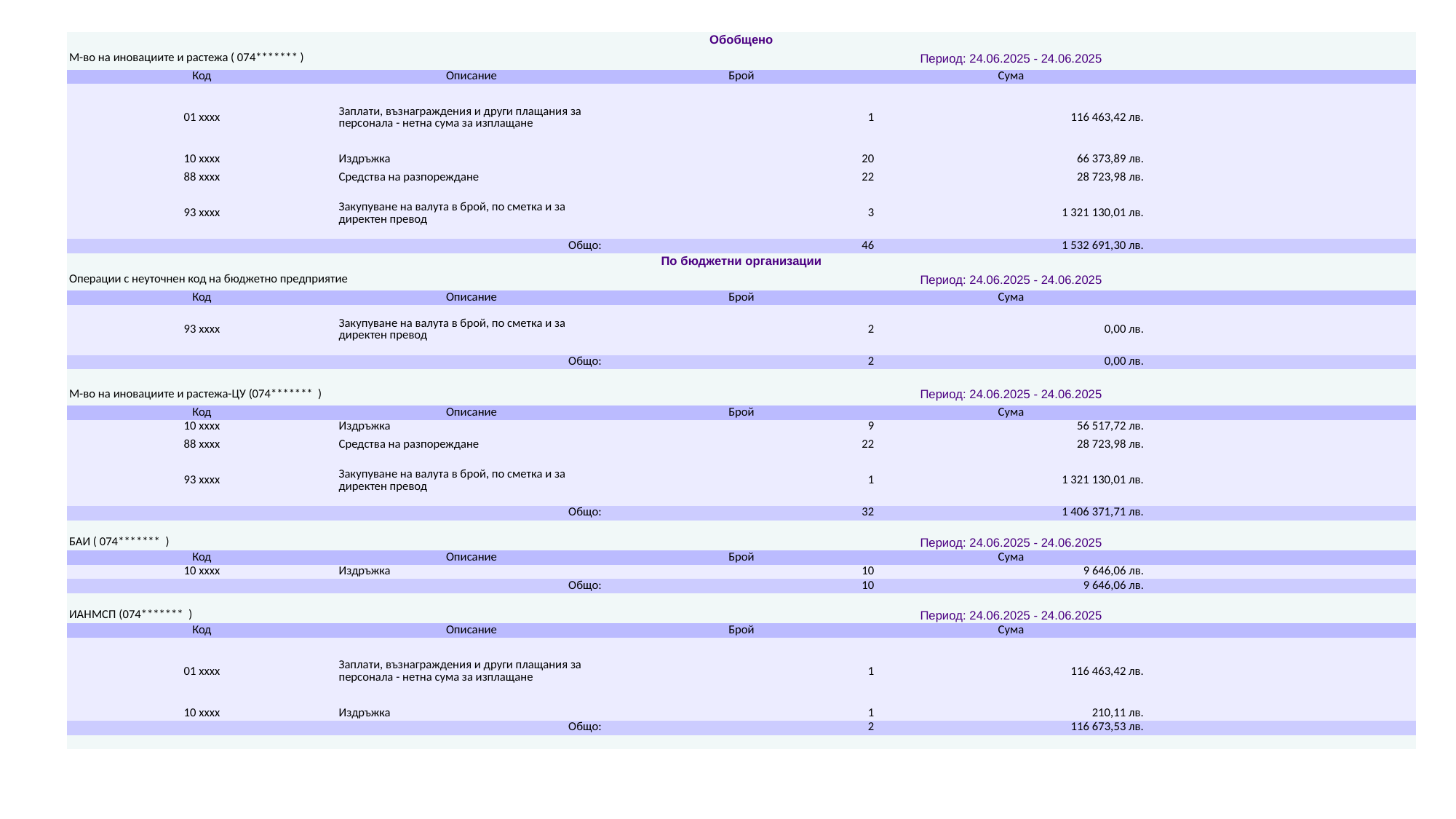

| Обобщено |  |  |  |  |
| --- | --- | --- | --- | --- |
| М-во на иновациите и растежа ( 074\*\*\*\*\*\*\* ) |  | Период: 24.06.2025 - 24.06.2025 |  |  |
| Код | Описание | Брой | Сума |  |
| 01 xxxx | Заплати, възнаграждения и други плащания за персонала - нетна сума за изплащане | 1 | 116 463,42 лв. |  |
| 10 xxxx | Издръжка | 20 | 66 373,89 лв. |  |
| 88 xxxx | Средства на разпореждане | 22 | 28 723,98 лв. |  |
| 93 xxxx | Закупуване на валута в брой, по сметка и за директен превод | 3 | 1 321 130,01 лв. |  |
| Общо: |  | 46 | 1 532 691,30 лв. |  |
| По бюджетни организации |  |  |  |  |
| Операции с неуточнен код на бюджетно предприятие |  | Период: 24.06.2025 - 24.06.2025 |  |  |
| Код | Описание | Брой | Сума |  |
| 93 xxxx | Закупуване на валута в брой, по сметка и за директен превод | 2 | 0,00 лв. |  |
| Общо: |  | 2 | 0,00 лв. |  |
|  |  |  |  |  |
| М-во на иновациите и растежа-ЦУ (074\*\*\*\*\*\*\* ) |  | Период: 24.06.2025 - 24.06.2025 |  |  |
| Код | Описание | Брой | Сума |  |
| 10 xxxx | Издръжка | 9 | 56 517,72 лв. |  |
| 88 xxxx | Средства на разпореждане | 22 | 28 723,98 лв. |  |
| 93 xxxx | Закупуване на валута в брой, по сметка и за директен превод | 1 | 1 321 130,01 лв. |  |
| Общо: |  | 32 | 1 406 371,71 лв. |  |
|  |  |  |  |  |
| БАИ ( 074\*\*\*\*\*\*\* ) |  | Период: 24.06.2025 - 24.06.2025 |  |  |
| Код | Описание | Брой | Сума |  |
| 10 xxxx | Издръжка | 10 | 9 646,06 лв. |  |
| Общо: |  | 10 | 9 646,06 лв. |  |
|  |  |  |  |  |
| ИАНМСП (074\*\*\*\*\*\*\* ) |  | Период: 24.06.2025 - 24.06.2025 |  |  |
| Код | Описание | Брой | Сума |  |
| 01 xxxx | Заплати, възнаграждения и други плащания за персонала - нетна сума за изплащане | 1 | 116 463,42 лв. |  |
| 10 xxxx | Издръжка | 1 | 210,11 лв. |  |
| Общо: |  | 2 | 116 673,53 лв. |  |
|  |  |  |  |  |
#